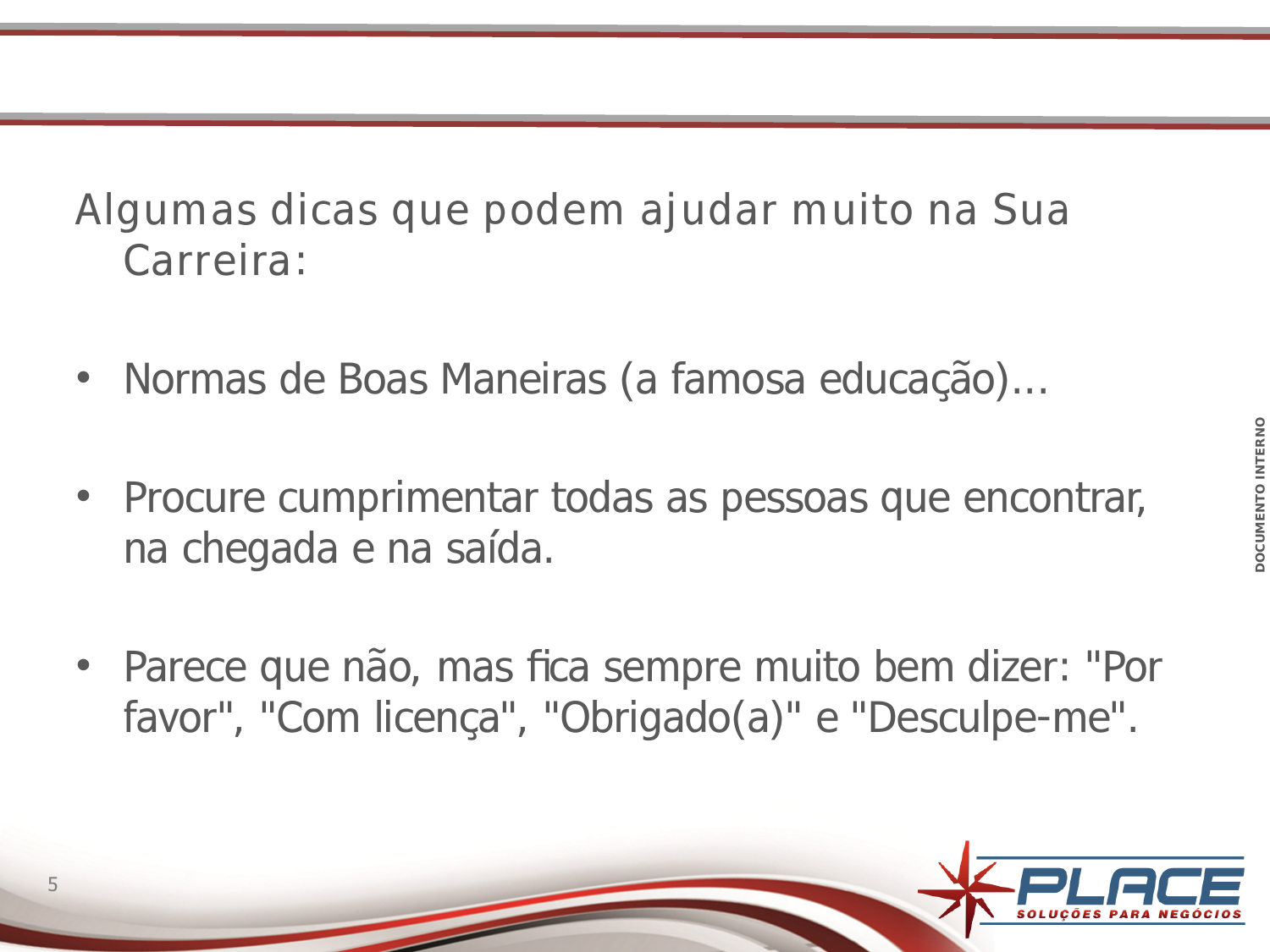

Algumas dicas que podem ajudar muito na Sua Carreira:

Normas de Boas Maneiras (a famosa educação)...

Procure cumprimentar todas as pessoas que encontrar, na chegada e na saída.

Parece que não, mas fica sempre muito bem dizer: "Por favor", "Com licença", "Obrigado(a)" e "Desculpe-me".